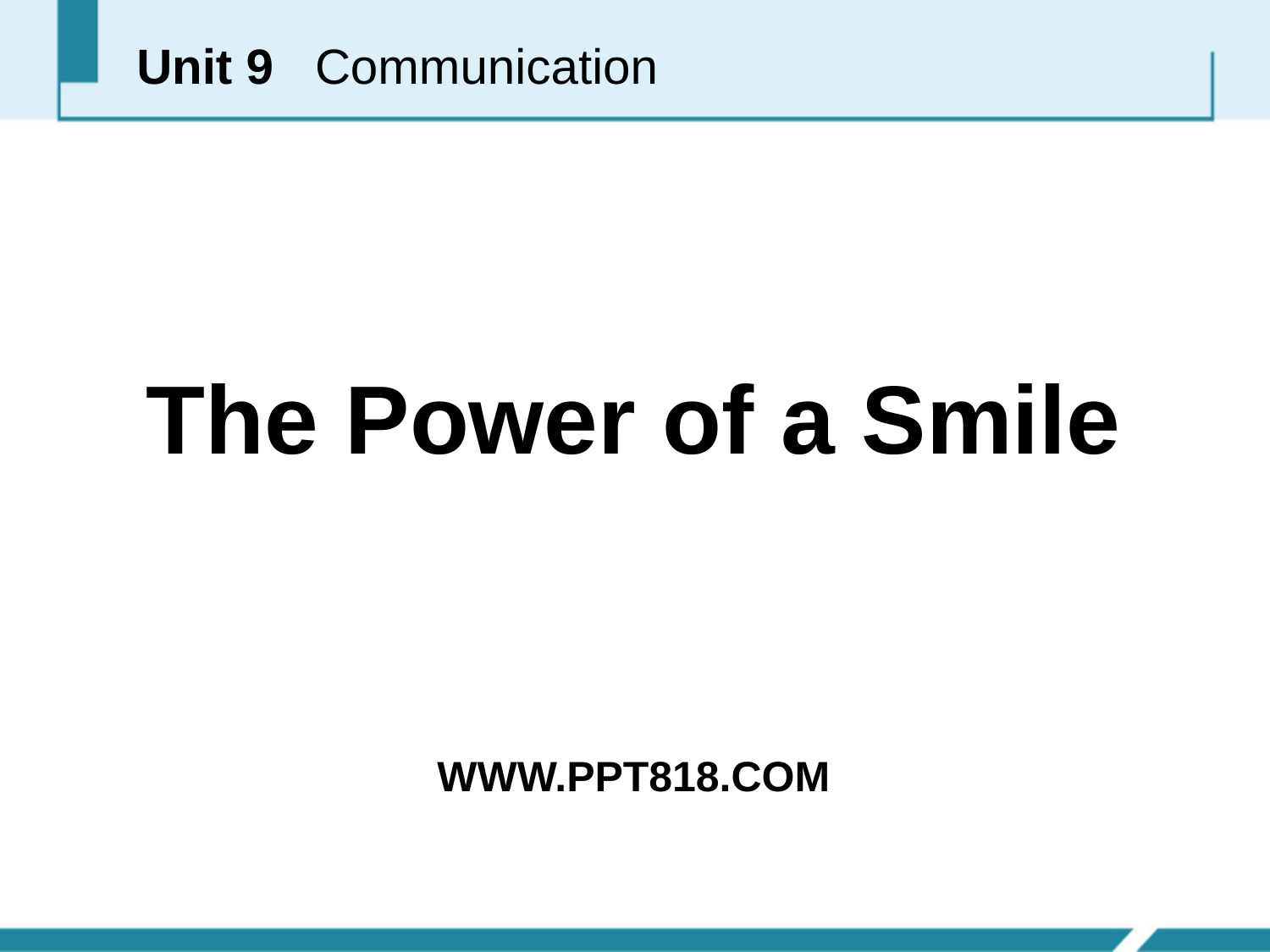

Unit 9   Communication
The Power of a Smile
WWW.PPT818.COM